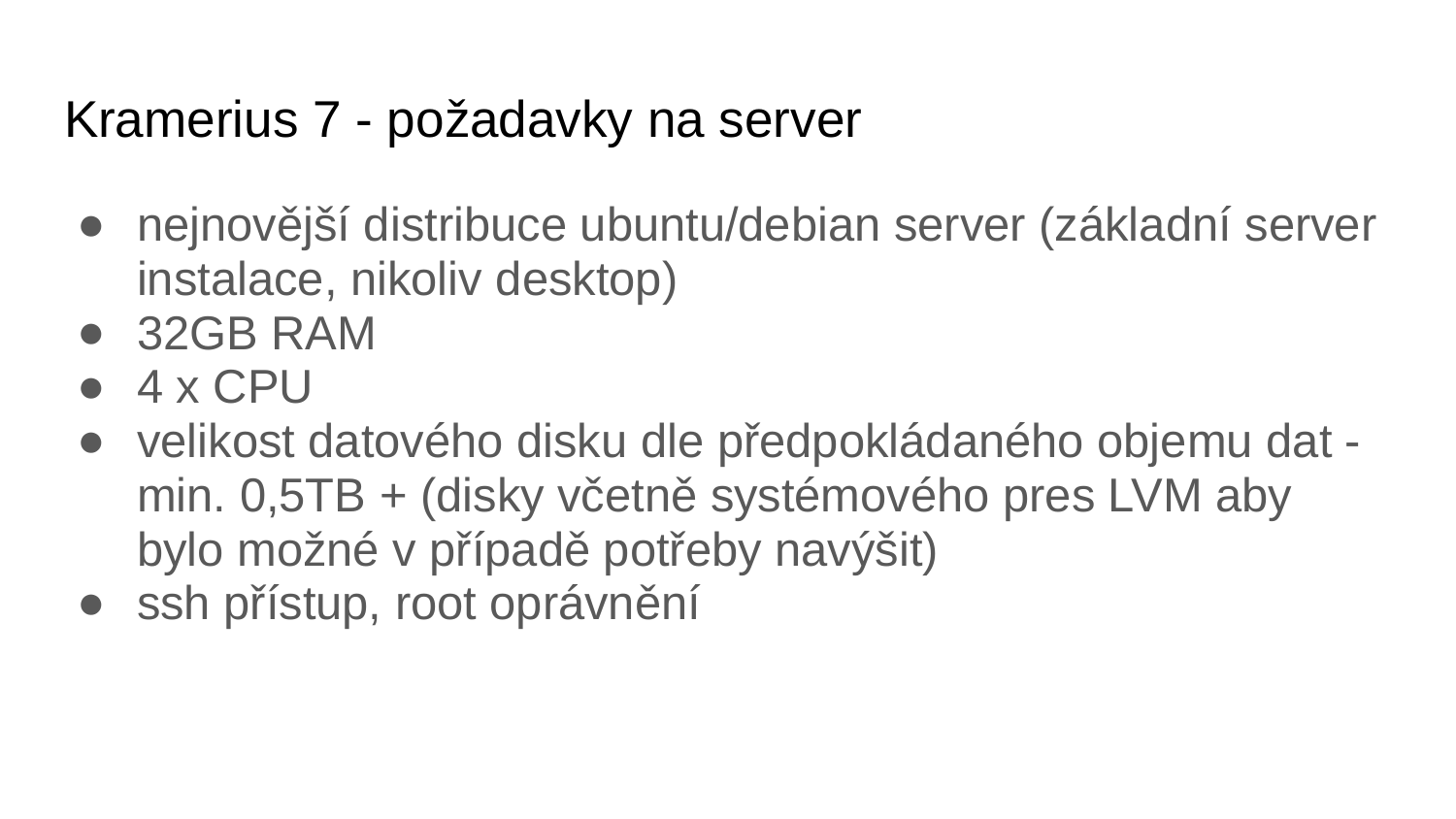

# Kramerius 7 - požadavky na server
nejnovější distribuce ubuntu/debian server (základní server instalace, nikoliv desktop)
32GB RAM
4 x CPU
velikost datového disku dle předpokládaného objemu dat - min. 0,5TB + (disky včetně systémového pres LVM aby bylo možné v případě potřeby navýšit)
ssh přístup, root oprávnění